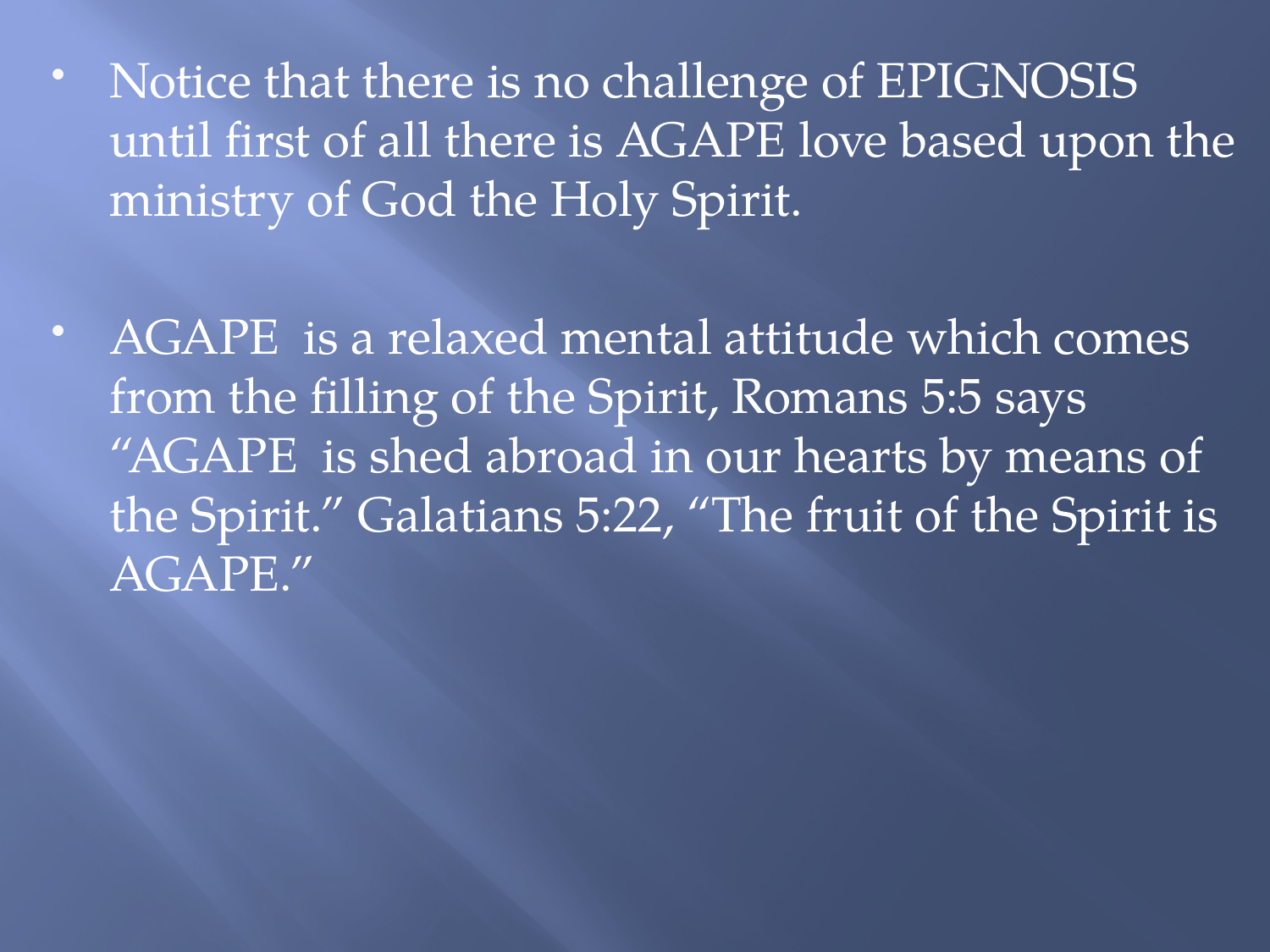

Notice that there is no challenge of EPIGNOSIS  until first of all there is AGAPE love based upon the ministry of God the Holy Spirit.

AGAPE  is a relaxed mental attitude which comes from the filling of the Spirit, Romans 5:5 says “AGAPE  is shed abroad in our hearts by means of the Spirit.” Galatians 5:22, “The fruit of the Spirit is AGAPE.”